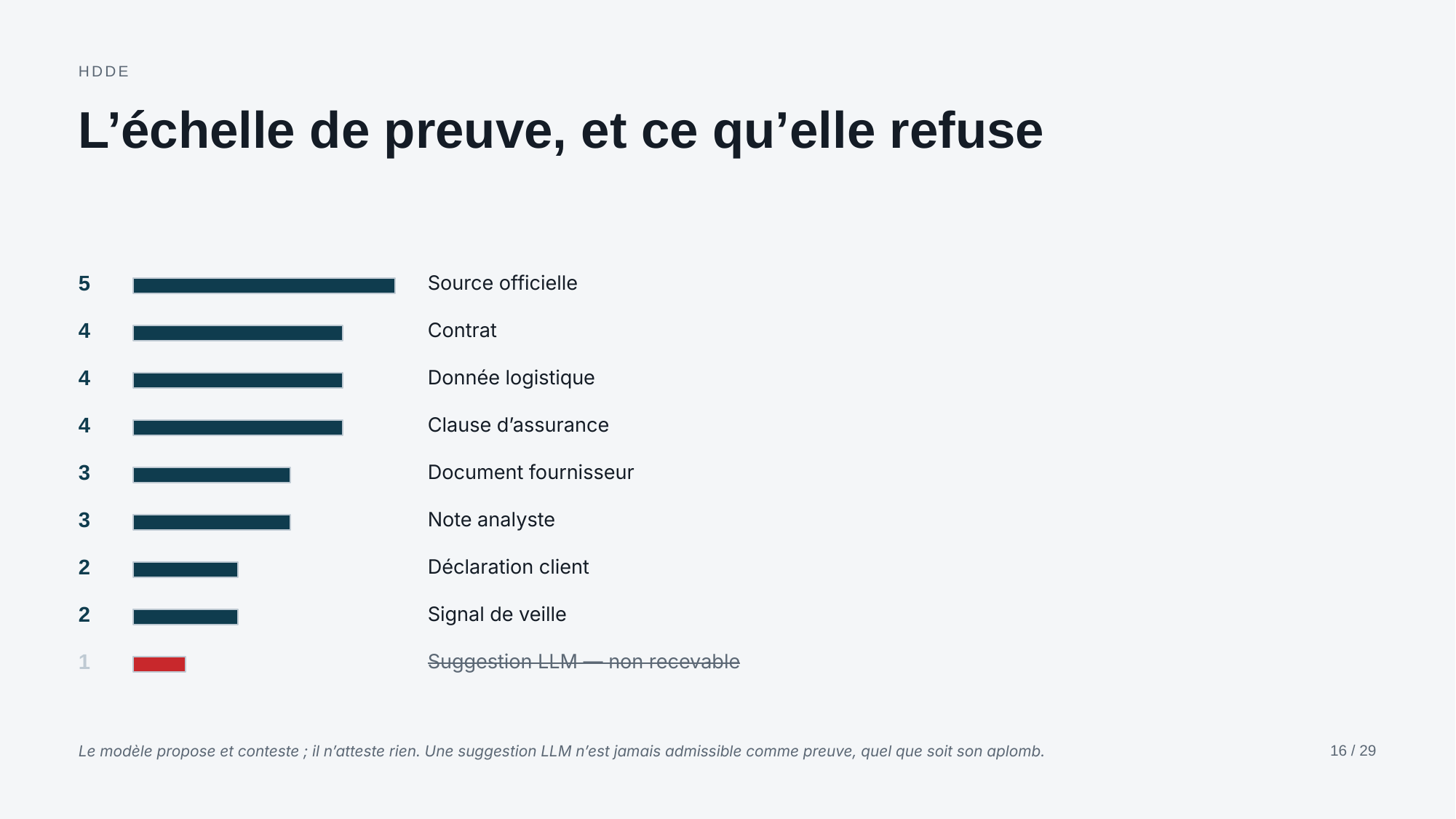

HDDE
L’échelle de preuve, et ce qu’elle refuse
5
Source officielle

4
Contrat

4
Donnée logistique

4
Clause d’assurance

3
Document fournisseur

3
Note analyste

2
Déclaration client

2
Signal de veille

1
Suggestion LLM — non recevable

Le modèle propose et conteste ; il n’atteste rien. Une suggestion LLM n’est jamais admissible comme preuve, quel que soit son aplomb.
16 / 29